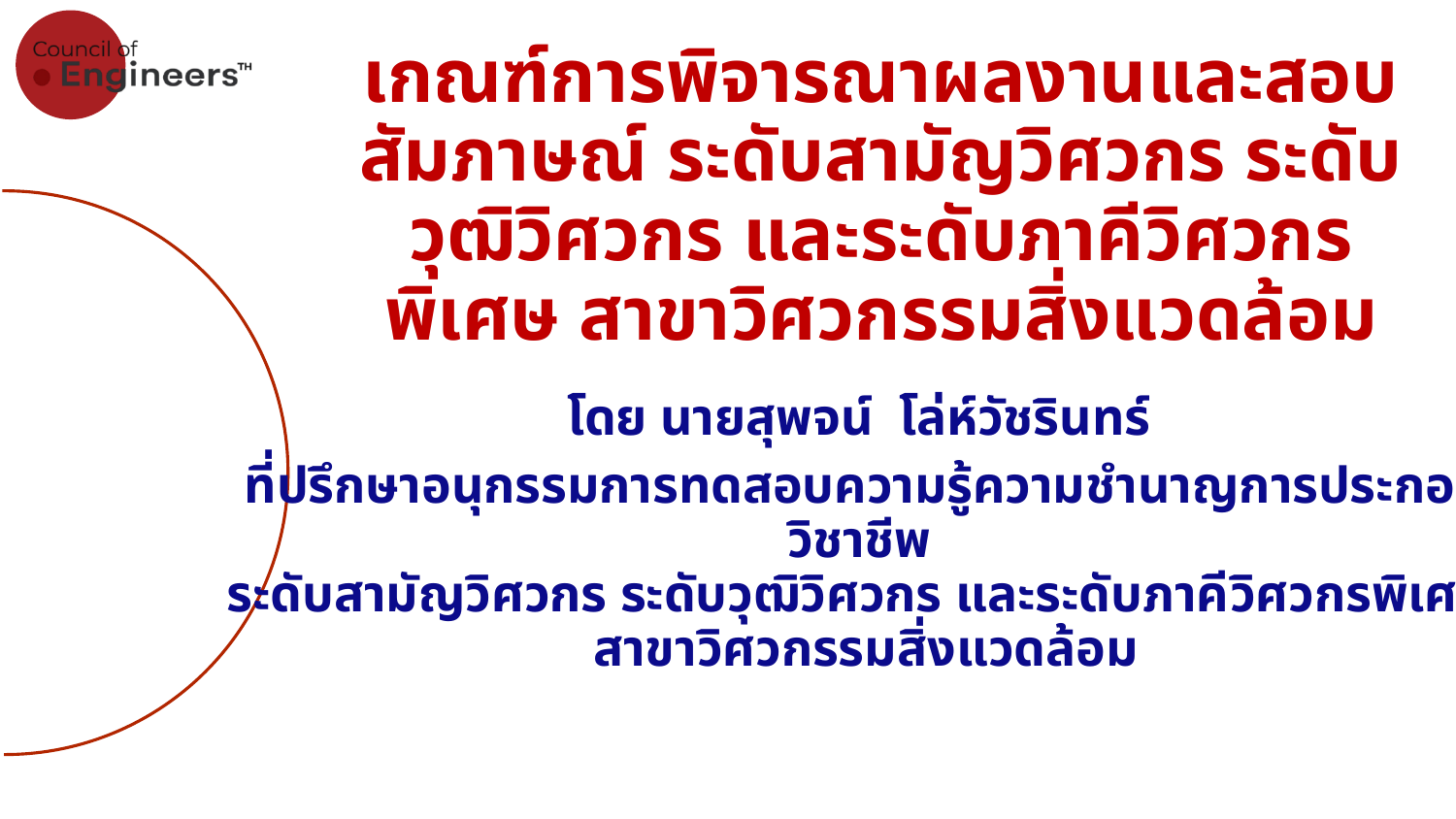

# เกณฑ์การพิจารณาผลงานและสอบสัมภาษณ์ ระดับสามัญวิศวกร ระดับวุฒิวิศวกร และระดับภาคีวิศวกรพิเศษ สาขาวิศวกรรมสิ่งแวดล้อม
โดย นายสุพจน์  โล่ห์วัชรินทร์
ที่ปรึกษาอนุกรรมการทดสอบความรู้ความชำนาญการประกอบวิชาชีพ
ระดับสามัญวิศวกร ระดับวุฒิวิศวกร และระดับภาคีวิศวกรพิเศษ
สาขาวิศวกรรมสิ่งแวดล้อม